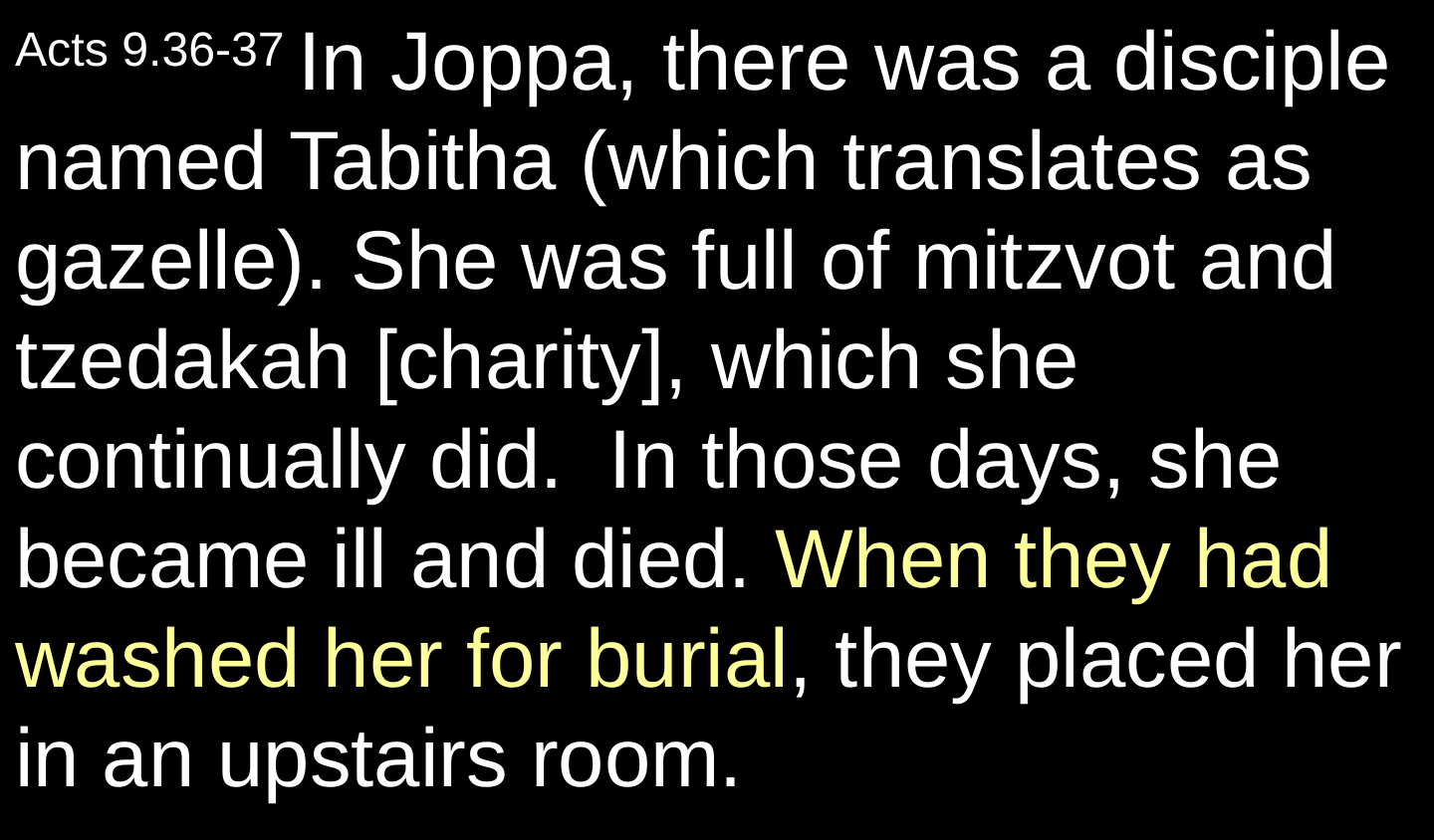

Acts 9.36-37 In Joppa, there was a disciple named Tabitha (which translates as gazelle). She was full of mitzvot and tzedakah [charity], which she continually did.  In those days, she became ill and died. When they had washed her for burial, they placed her in an upstairs room.